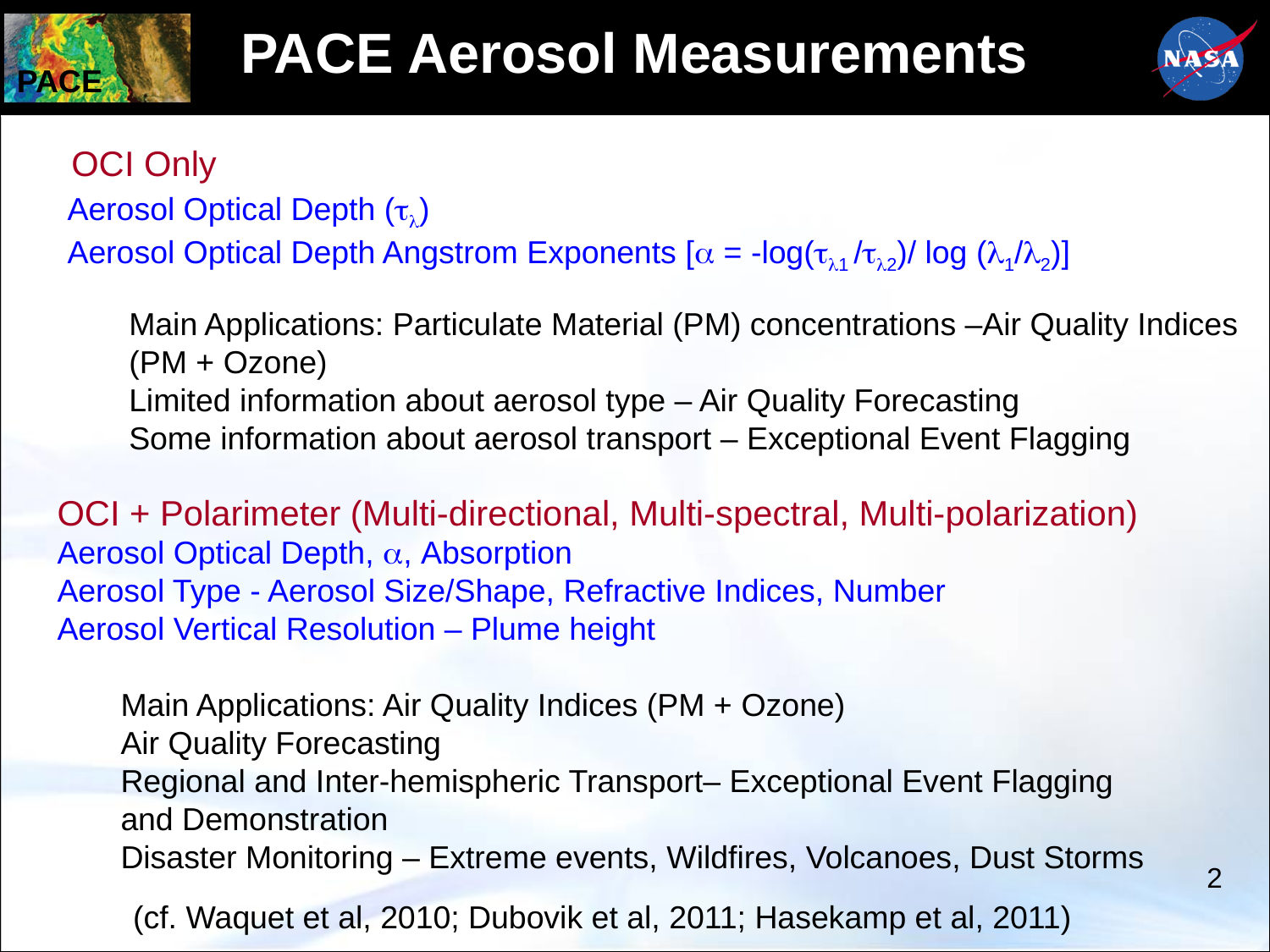

# PACE Aerosol Measurements
OCI Only
Aerosol Optical Depth (τλ)
Aerosol Optical Depth Angstrom Exponents [α = -log(τλ1 /τλ2)/ log (λ1/λ2)]
Main Applications: Particulate Material (PM) concentrations –Air Quality Indices (PM + Ozone)
Limited information about aerosol type – Air Quality Forecasting
Some information about aerosol transport – Exceptional Event Flagging
OCI + Polarimeter (Multi-directional, Multi-spectral, Multi-polarization)
Aerosol Optical Depth, α, Absorption
Aerosol Type - Aerosol Size/Shape, Refractive Indices, Number
Aerosol Vertical Resolution – Plume height

Main Applications: Air Quality Indices (PM + Ozone)
Air Quality Forecasting
Regional and Inter-hemispheric Transport– Exceptional Event Flagging
and Demonstration
Disaster Monitoring – Extreme events, Wildfires, Volcanoes, Dust Storms
2
(cf. Waquet et al, 2010; Dubovik et al, 2011; Hasekamp et al, 2011)